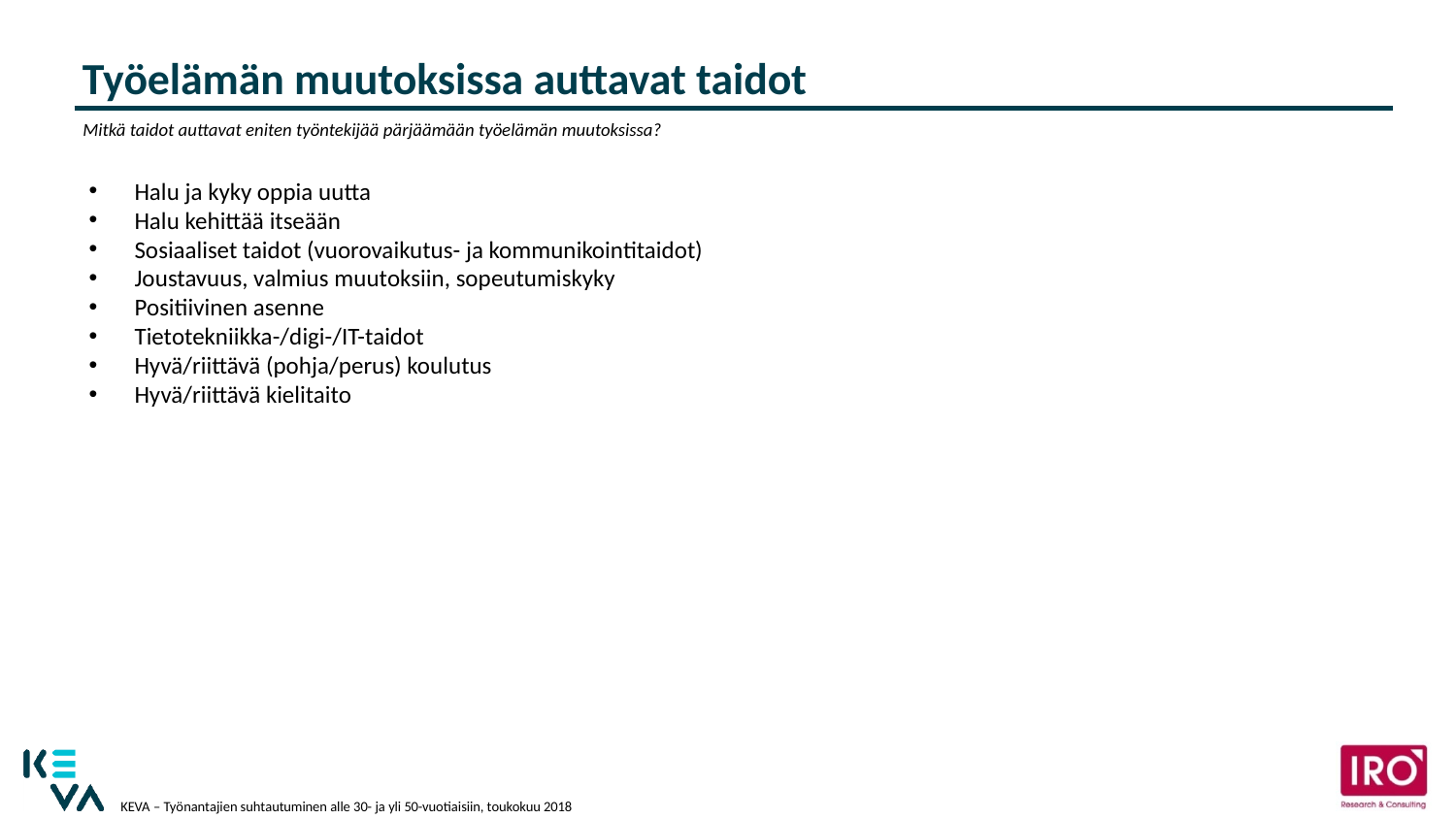

Työelämän muutoksissa auttavat taidot
Mitkä taidot auttavat eniten työntekijää pärjäämään työelämän muutoksissa?
Halu ja kyky oppia uutta
Halu kehittää itseään
Sosiaaliset taidot (vuorovaikutus- ja kommunikointitaidot)
Joustavuus, valmius muutoksiin, sopeutumiskyky
Positiivinen asenne
Tietotekniikka-/digi-/IT-taidot
Hyvä/riittävä (pohja/perus) koulutus
Hyvä/riittävä kielitaito
KEVA – Työnantajien suhtautuminen alle 30- ja yli 50-vuotiaisiin, toukokuu 2018